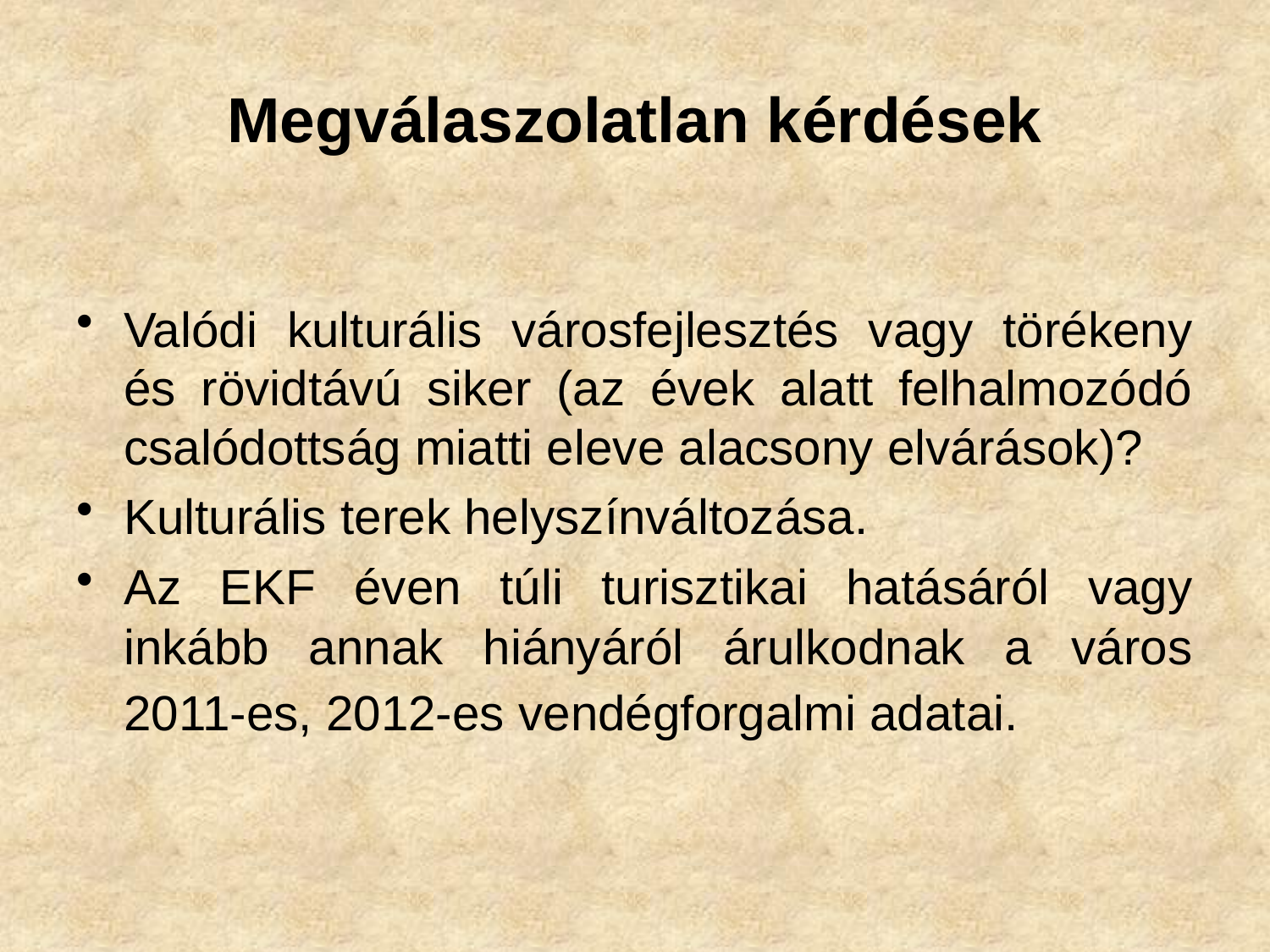

# Megválaszolatlan kérdések

Valódi kulturális városfejlesztés vagy törékeny és rövidtávú siker (az évek alatt felhalmozódó csalódottság miatti eleve alacsony elvárások)?
Kulturális terek helyszínváltozása.
Az EKF éven túli turisztikai hatásáról vagy inkább annak hiányáról árulkodnak a város 2011-es, 2012-es vendégforgalmi adatai.